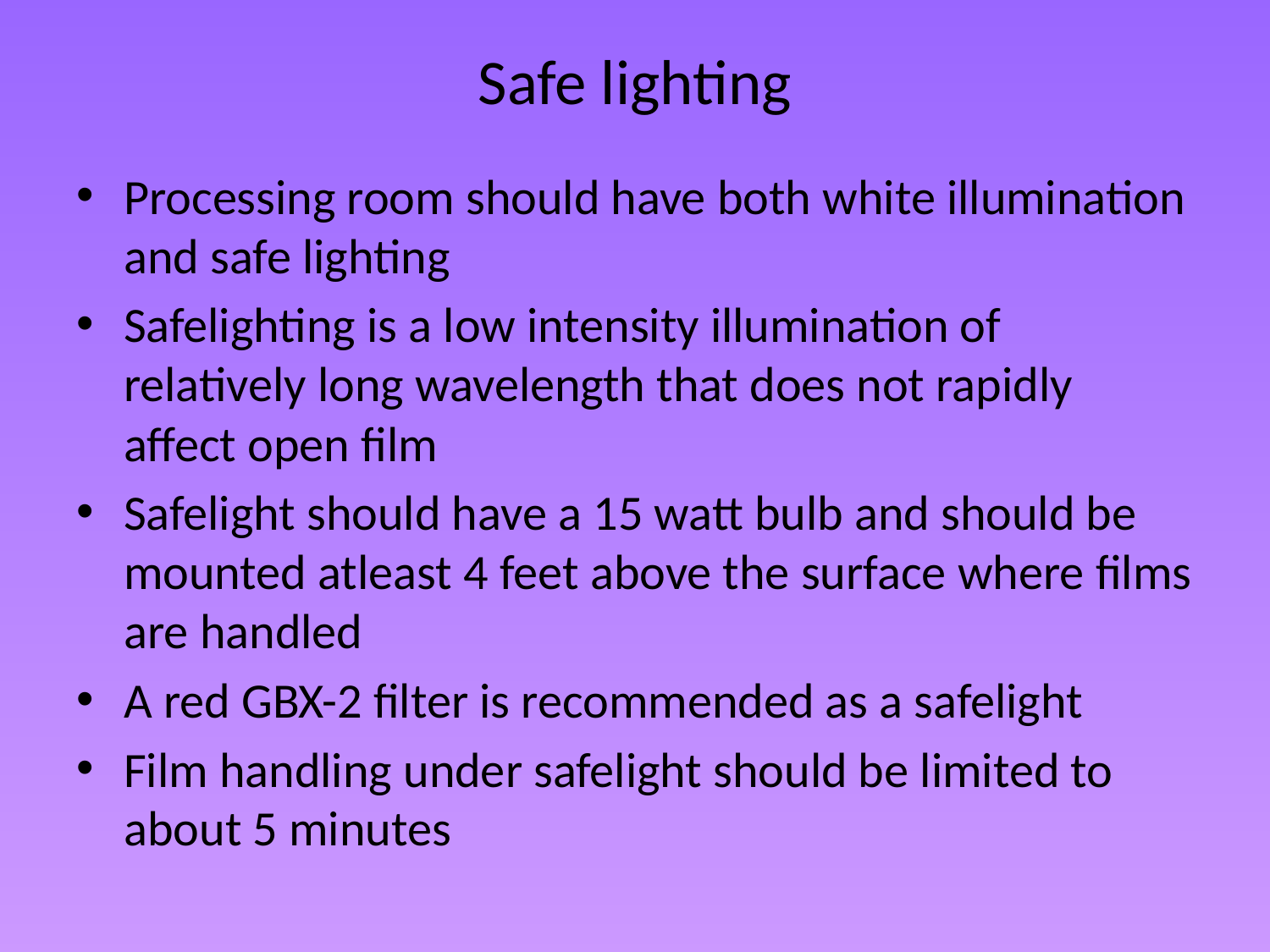

# Safe lighting
Processing room should have both white illumination and safe lighting
Safelighting is a low intensity illumination of relatively long wavelength that does not rapidly affect open film
Safelight should have a 15 watt bulb and should be mounted atleast 4 feet above the surface where films are handled
A red GBX-2 filter is recommended as a safelight
Film handling under safelight should be limited to about 5 minutes